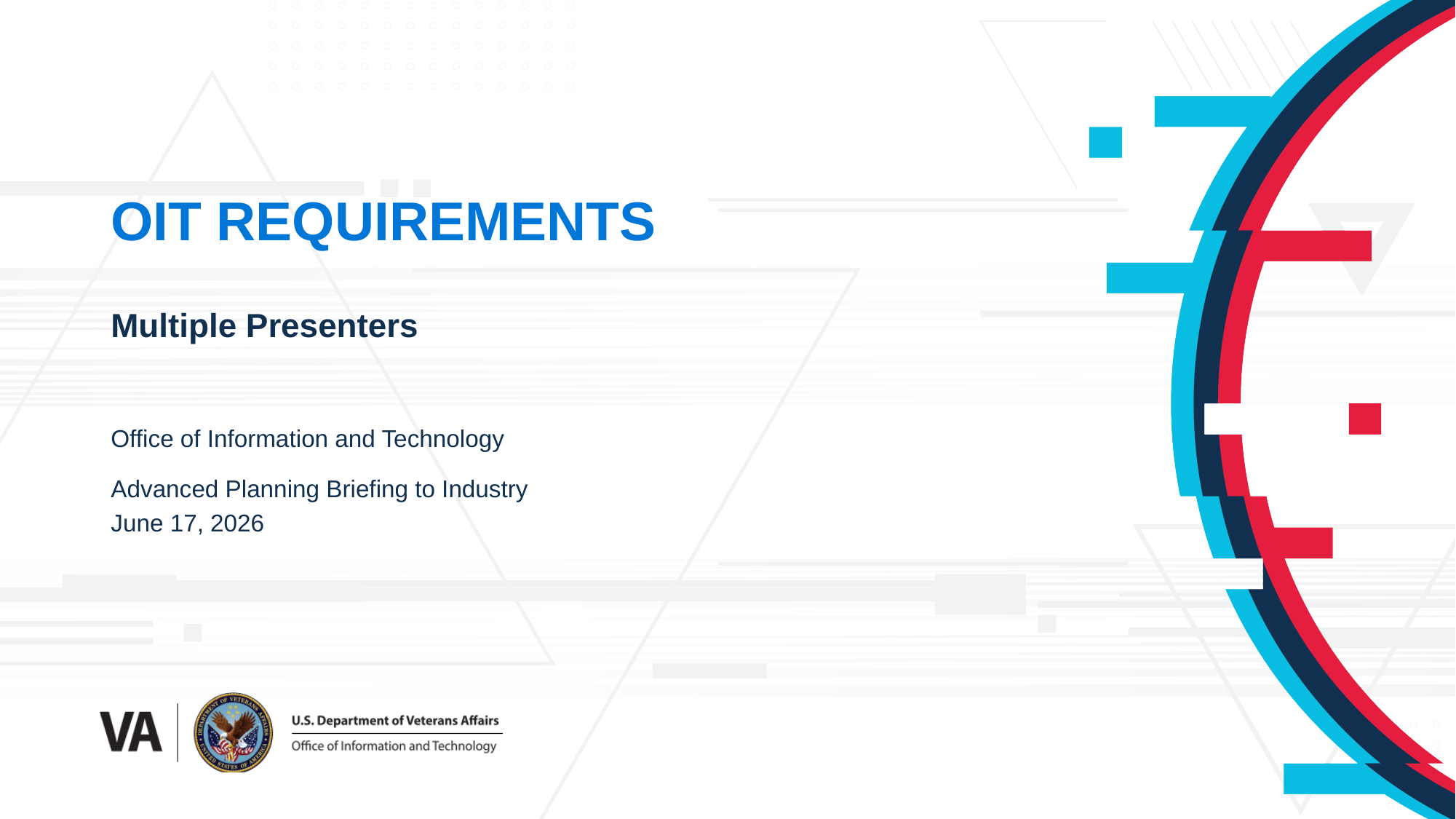

# OIT Requirements
Multiple Presenters
Office of Information and Technology
Advanced Planning Briefing to Industry
June 17, 2026